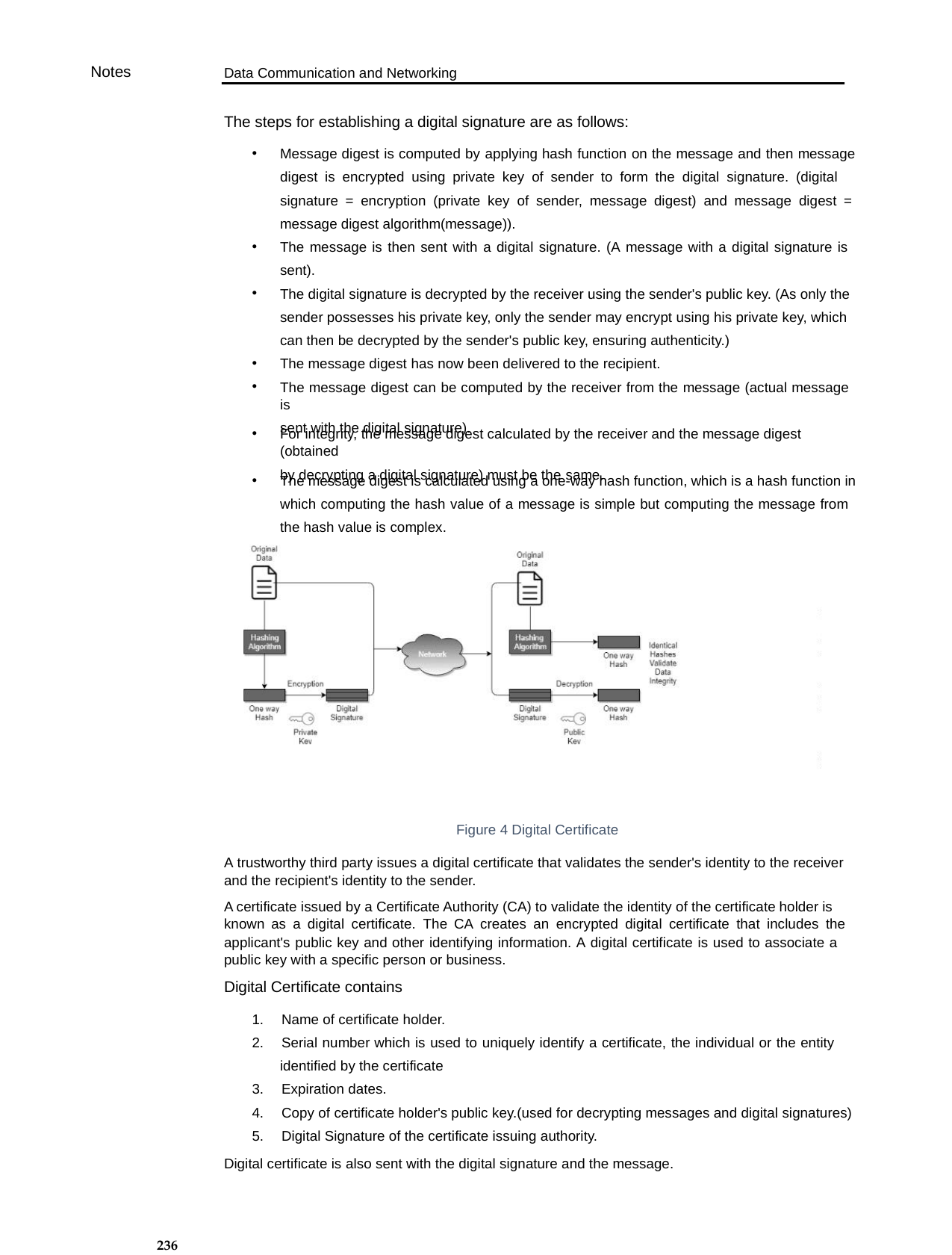

Notes
Data Communication and Networking

The steps for establishing a digital signature are as follows:
•
Message digest is computed by applying hash function on the message and then message
digest is encrypted using private key of sender to form the digital signature. (digital
signature = encryption (private key of sender, message digest) and message digest =
message digest algorithm(message)).
•
•
The message is then sent with a digital signature. (A message with a digital signature is
sent).
The digital signature is decrypted by the receiver using the sender's public key. (As only the
sender possesses his private key, only the sender may encrypt using his private key, which
can then be decrypted by the sender's public key, ensuring authenticity.)
The message digest has now been delivered to the recipient.
•
•
The message digest can be computed by the receiver from the message (actual message is
sent with the digital signature).
•
•
For integrity, the message digest calculated by the receiver and the message digest (obtained
by decrypting a digital signature) must be the same.
The message digest is calculated using a one-way hash function, which is a hash function in
which computing the hash value of a message is simple but computing the message from
the hash value is complex.

Figure 4 Digital Certificate
A trustworthy third party issues a digital certificate that validates the sender's identity to the receiver
and the recipient's identity to the sender.
A certificate issued by a Certificate Authority (CA) to validate the identity of the certificate holder is
known as a digital certificate. The CA creates an encrypted digital certificate that includes the
applicant's public key and other identifying information. A digital certificate is used to associate a
public key with a specific person or business.
Digital Certificate contains
1. Name of certificate holder.
2. Serial number which is used to uniquely identify a certificate, the individual or the entity
identified by the certificate
3. Expiration dates.
4. Copy of certificate holder's public key.(used for decrypting messages and digital signatures)
5. Digital Signature of the certificate issuing authority.
Digital certificate is also sent with the digital signature and the message.
236